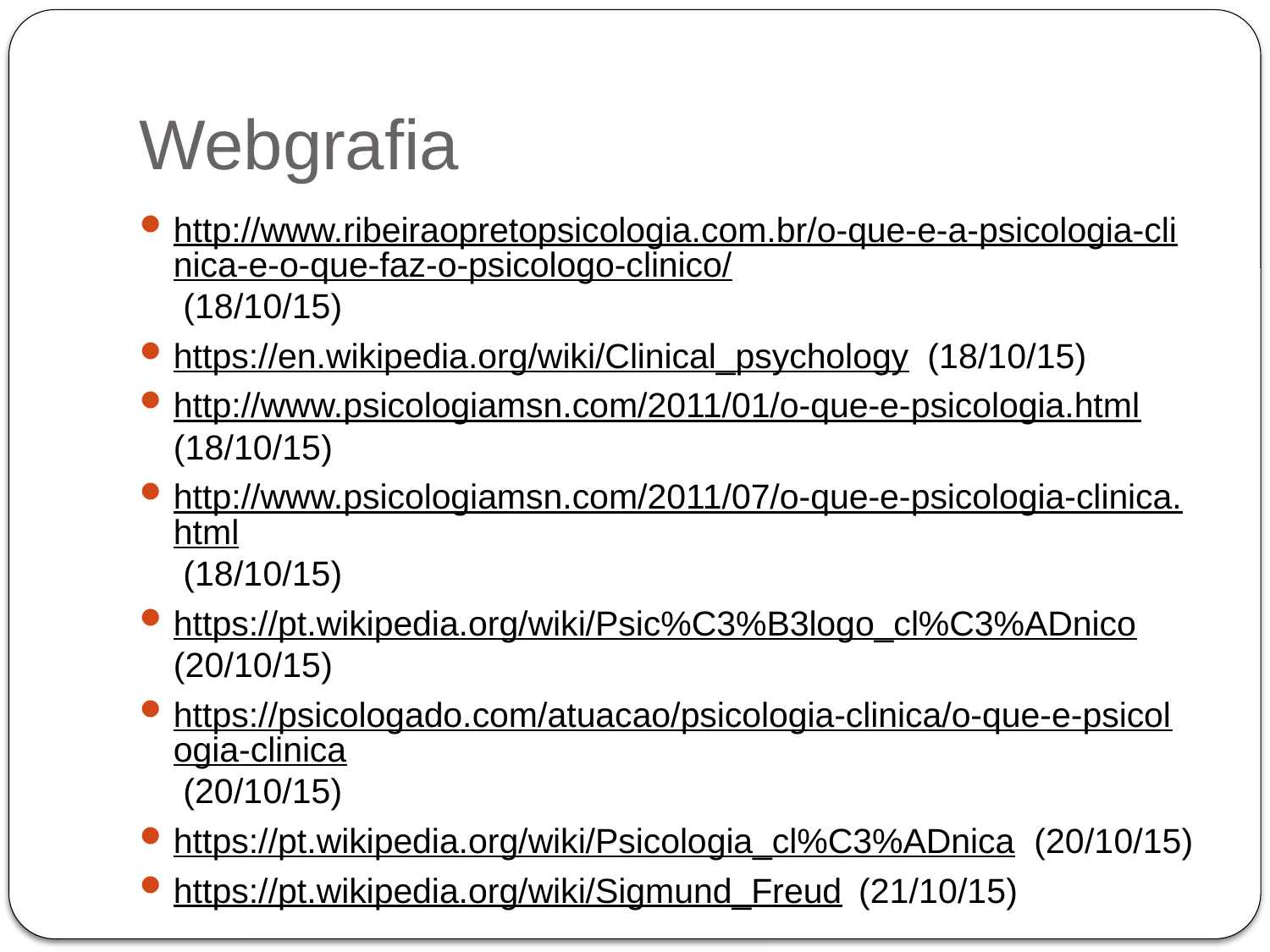

# Webgrafia
http://www.ribeiraopretopsicologia.com.br/o-que-e-a-psicologia-clinica-e-o-que-faz-o-psicologo-clinico/ (18/10/15)
https://en.wikipedia.org/wiki/Clinical_psychology (18/10/15)
http://www.psicologiamsn.com/2011/01/o-que-e-psicologia.html (18/10/15)
http://www.psicologiamsn.com/2011/07/o-que-e-psicologia-clinica.html (18/10/15)
https://pt.wikipedia.org/wiki/Psic%C3%B3logo_cl%C3%ADnico (20/10/15)
https://psicologado.com/atuacao/psicologia-clinica/o-que-e-psicologia-clinica (20/10/15)
https://pt.wikipedia.org/wiki/Psicologia_cl%C3%ADnica (20/10/15)
https://pt.wikipedia.org/wiki/Sigmund_Freud (21/10/15)